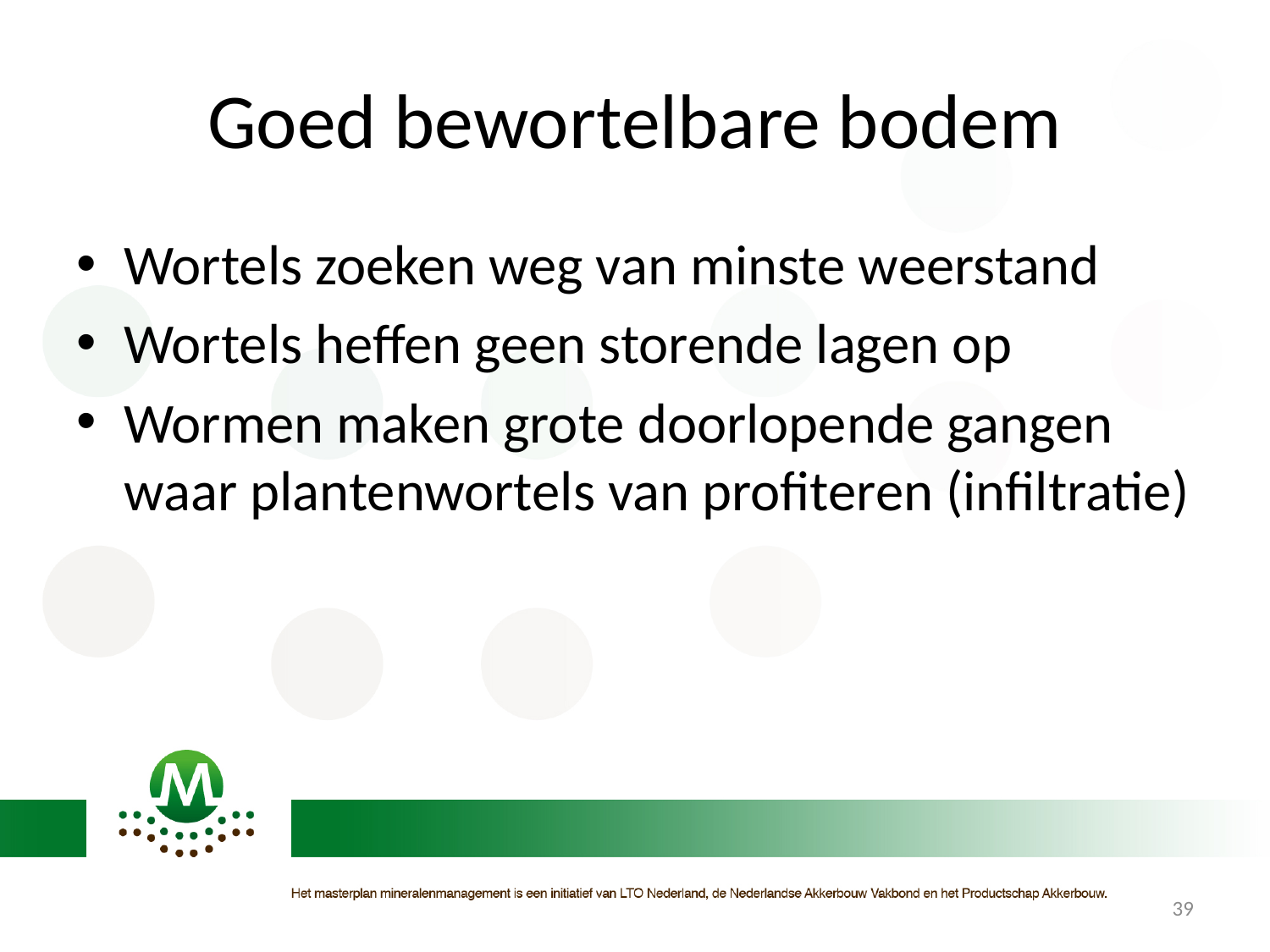

# Goed bewortelbare bodem
Wortels zoeken weg van minste weerstand
Wortels heffen geen storende lagen op
Wormen maken grote doorlopende gangen waar plantenwortels van profiteren (infiltratie)

39